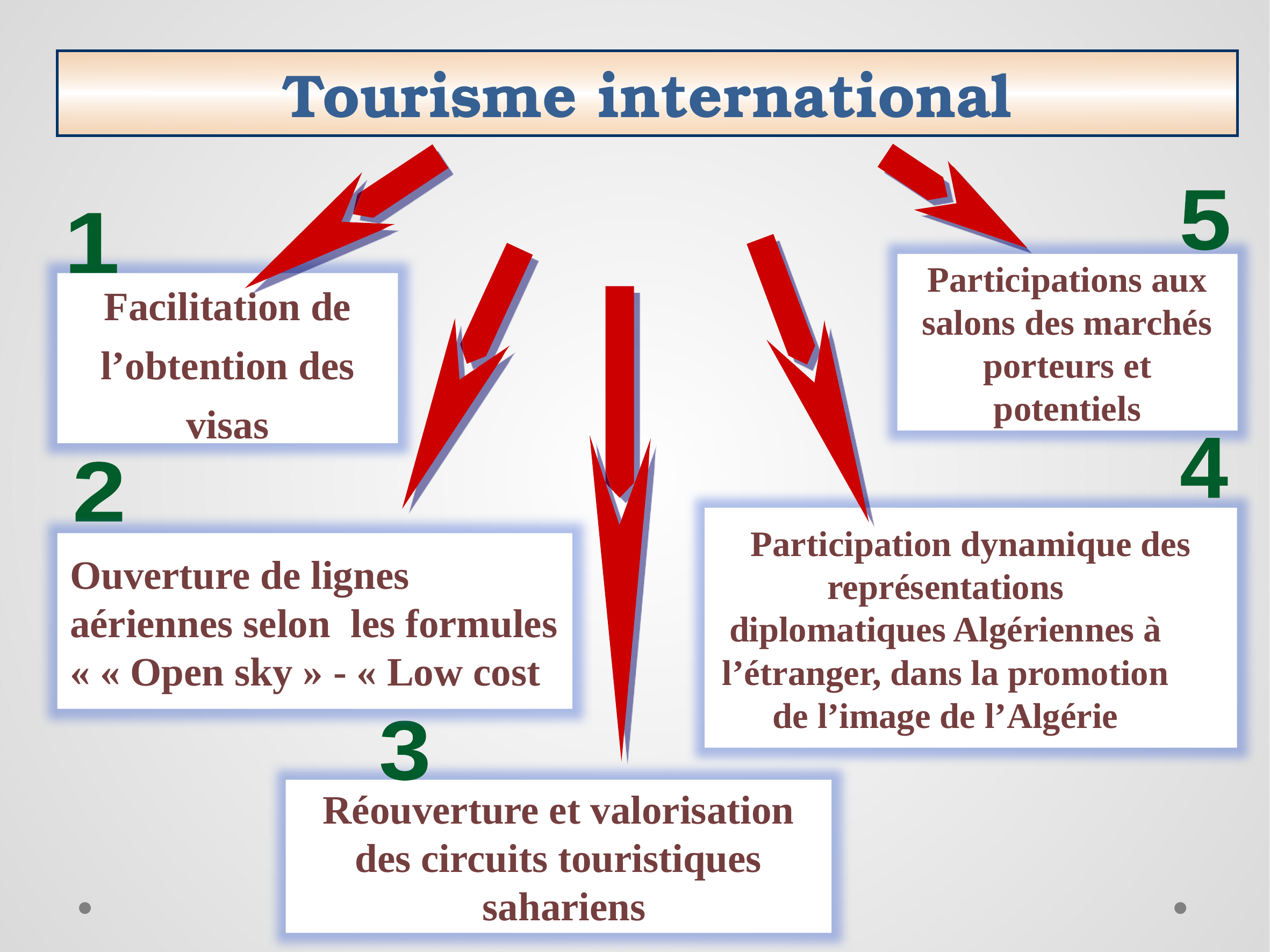

Tourisme international

5
1

Participations aux salons des marchés porteurs et potentiels

Facilitation de l’obtention des visas

4
2
Participation dynamique des représentations diplomatiques Algériennes à l’étranger, dans la promotion de l’image de l’Algérie
Ouverture de lignes aériennes selon  les formules « Open sky » - « Low cost »
3
Réouverture et valorisation des circuits touristiques sahariens